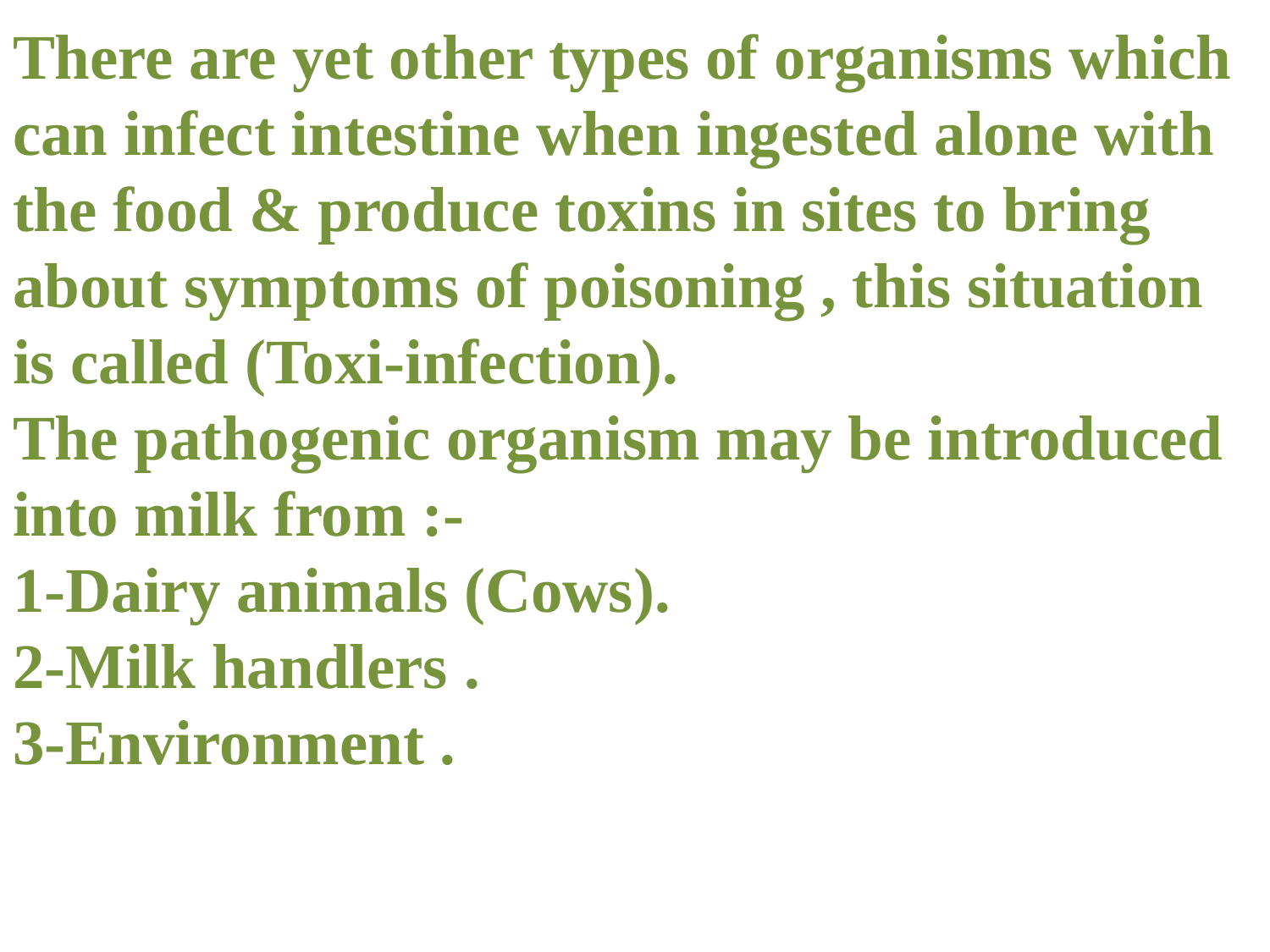

There are yet other types of organisms which can infect intestine when ingested alone with the food & produce toxins in sites to bring about symptoms of poisoning , this situation is called (Toxi-infection).
The pathogenic organism may be introduced into milk from :-
1-Dairy animals (Cows).
2-Milk handlers .
3-Environment .